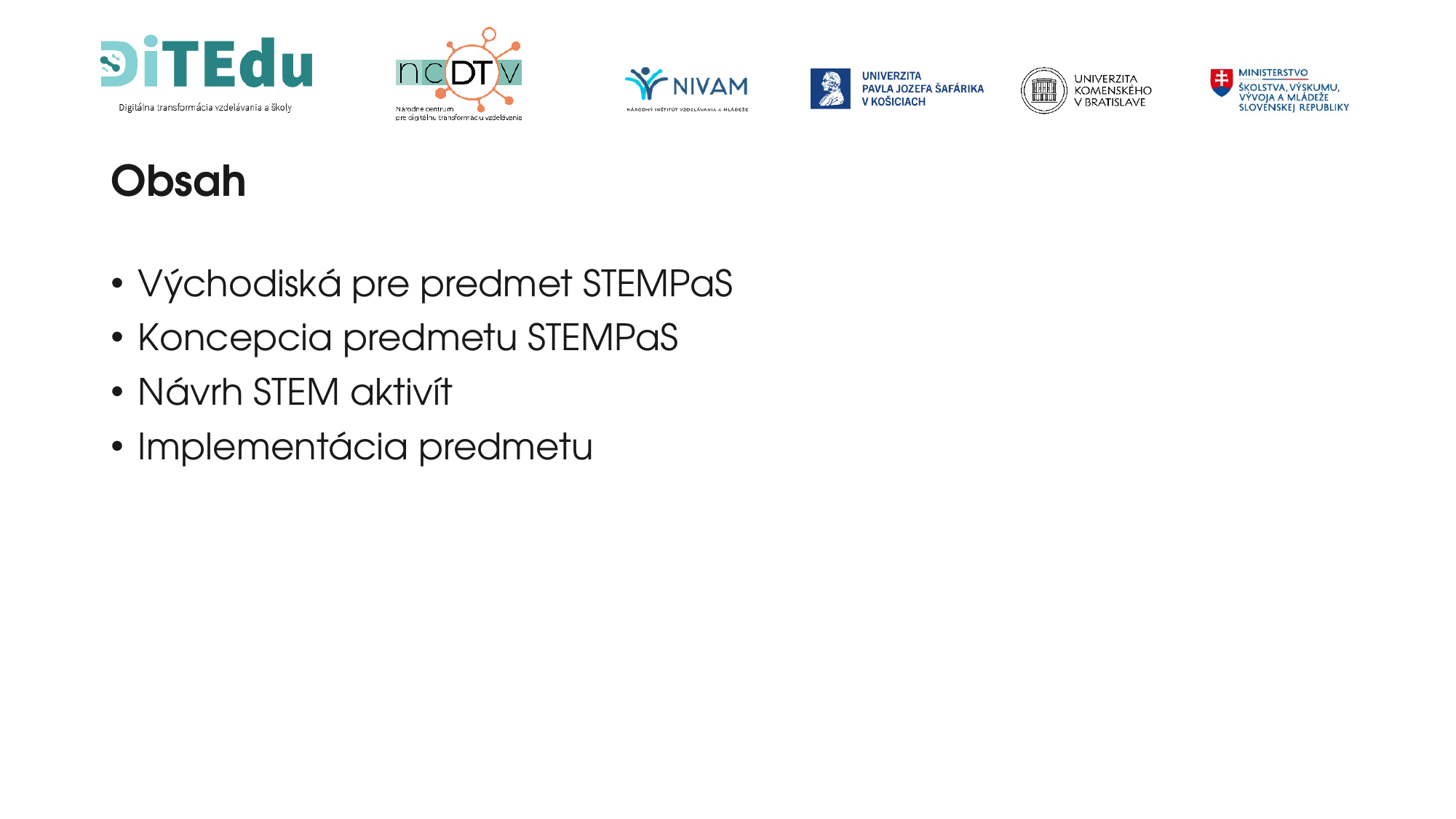

# Obsah
Východiská pre predmet STEMPaS
Koncepcia predmetu STEMPaS
Návrh STEM aktivít
Implementácia predmetu